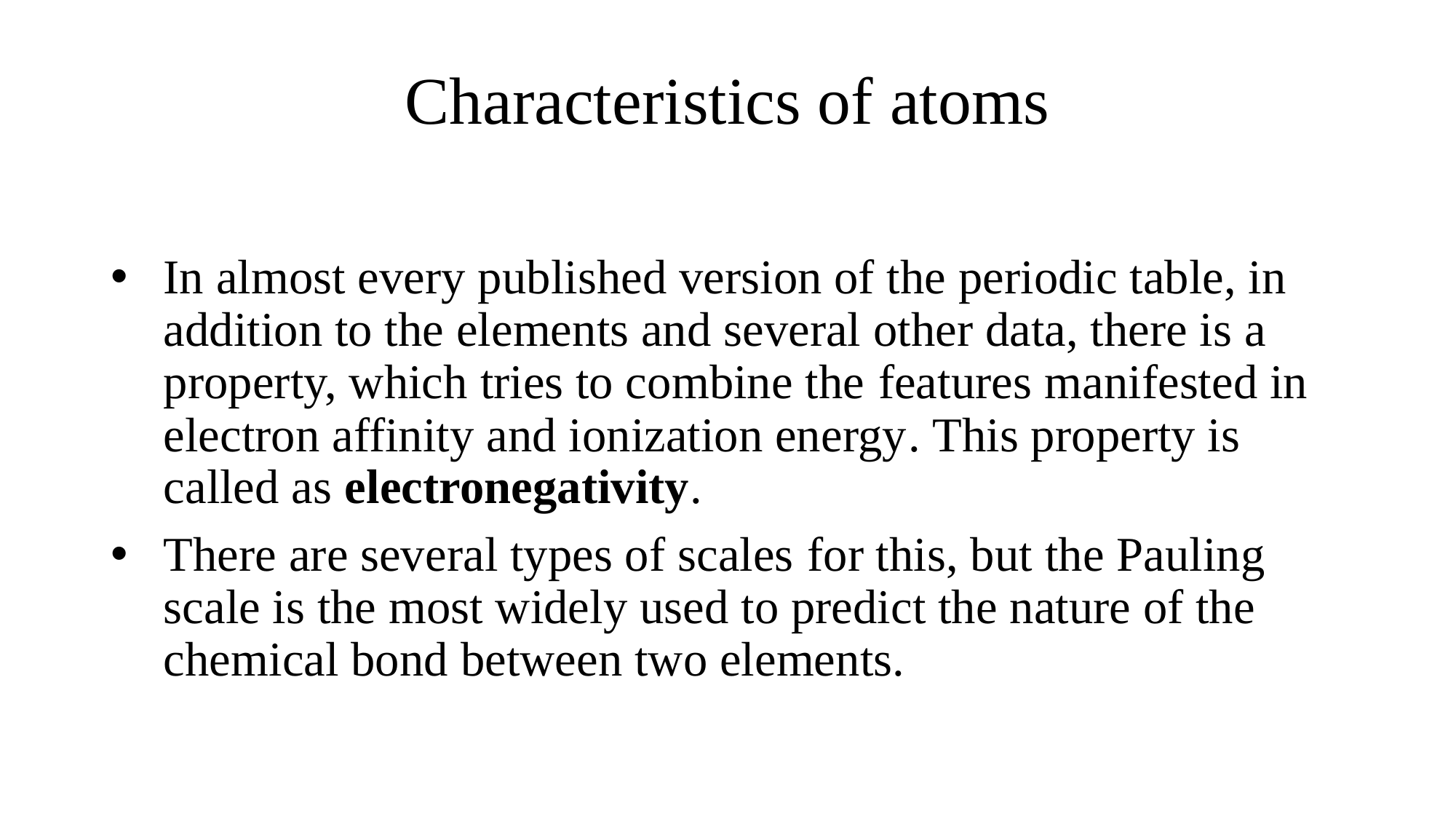

# Characteristics of atoms
In almost every published version of the periodic table, in addition to the elements and several other data, there is a property, which tries to combine the features manifested in electron affinity and ionization energy. This property is called as electronegativity.
There are several types of scales for this, but the Pauling scale is the most widely used to predict the nature of the chemical bond between two elements.